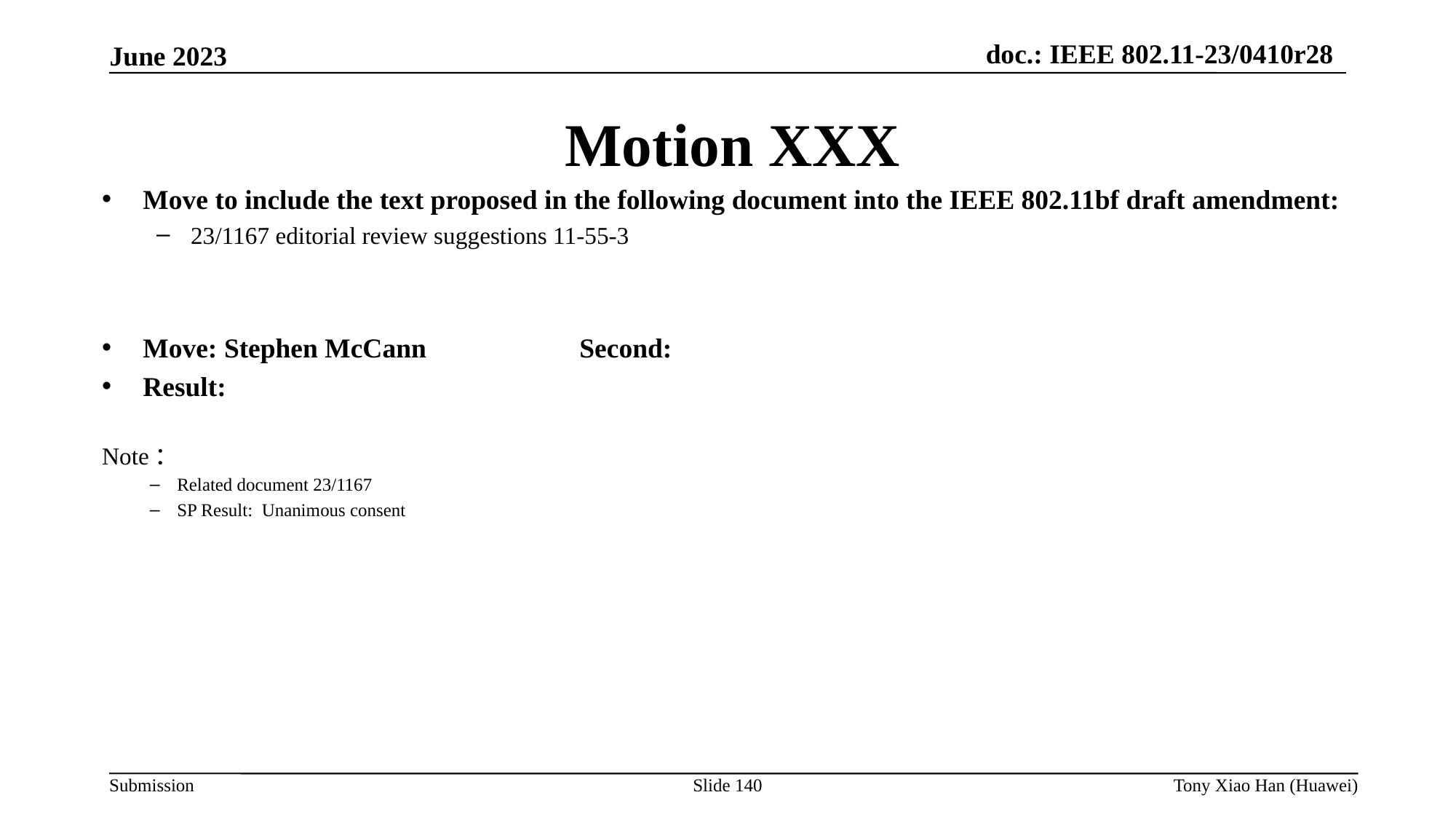

Motion XXX

Move to include the text proposed in the following document into the IEEE 802.11bf draft amendment:
23/1167 editorial review suggestions 11-55-3

Move: Stephen McCann		Second:
Result:

Note：
Related document 23/1167
SP Result:  Unanimous consent